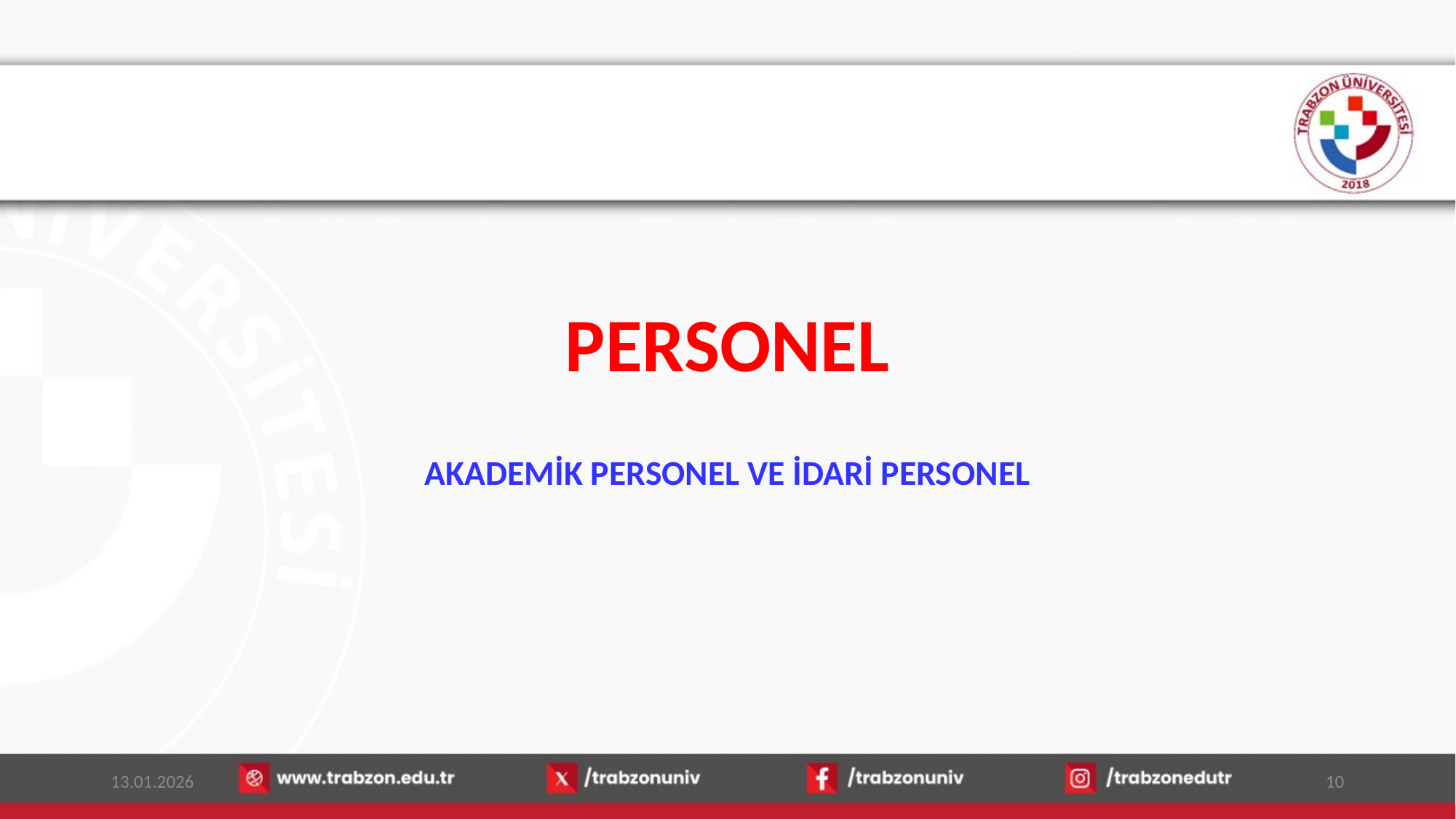

PERSONEL

AKADEMİK PERSONEL VE İDARİ PERSONEL
13.01.2026
10